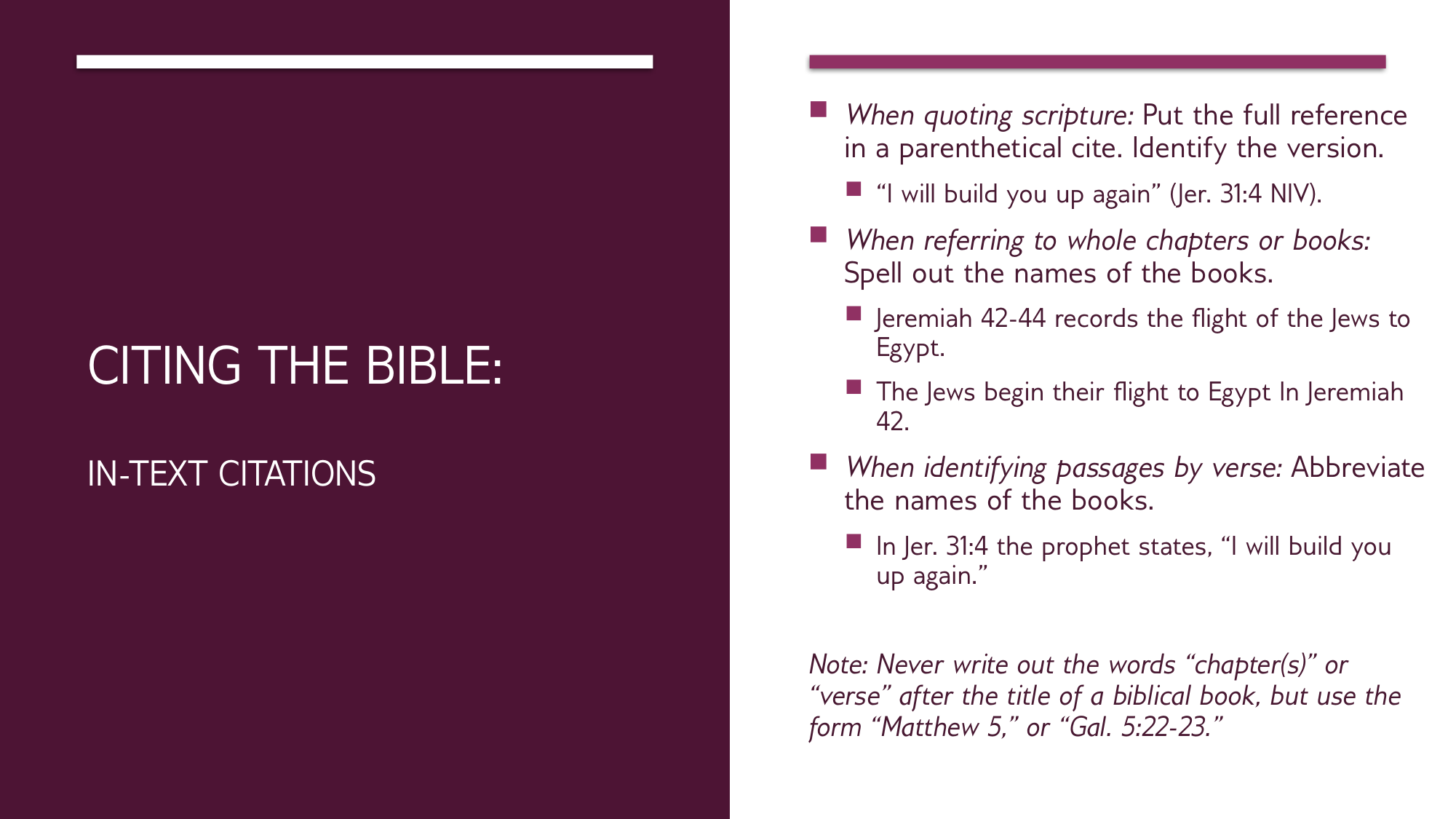

# Citing the Bible: In-text Citations
When quoting scripture: Put the full reference in a parenthetical cite. Identify the version.
“I will build you up again” (Jer. 31:4 NIV).
When referring to whole chapters or books: Spell out the names of the books.
Jeremiah 42-44 records the flight of the Jews to Egypt.
The Jews begin their flight to Egypt In Jeremiah 42.
When identifying passages by verse: Abbreviate the names of the books.
In Jer. 31:4 the prophet states, “I will build you up again.”

Note: Never write out the words “chapter(s)” or “verse” after the title of a biblical book, but use the form “Matthew 5,” or “Gal. 5:22-23.”